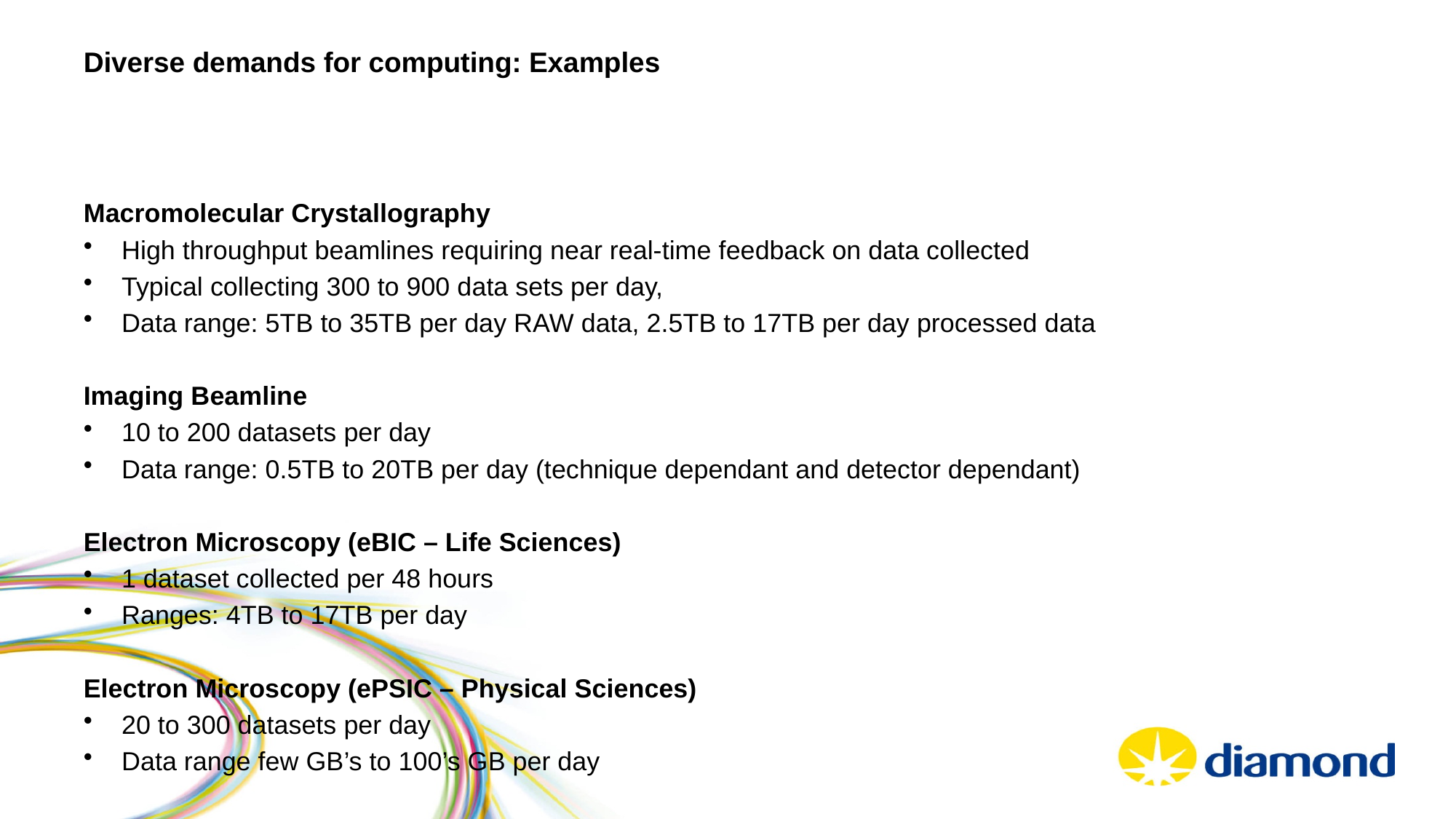

# Diverse demands for computing: Examples
Macromolecular Crystallography
High throughput beamlines requiring near real-time feedback on data collected
Typical collecting 300 to 900 data sets per day,
Data range: 5TB to 35TB per day RAW data, 2.5TB to 17TB per day processed data

Imaging Beamline
10 to 200 datasets per day
Data range: 0.5TB to 20TB per day (technique dependant and detector dependant)

Electron Microscopy (eBIC – Life Sciences)
1 dataset collected per 48 hours
Ranges: 4TB to 17TB per day

Electron Microscopy (ePSIC – Physical Sciences)
20 to 300 datasets per day
Data range few GB’s to 100’s GB per day